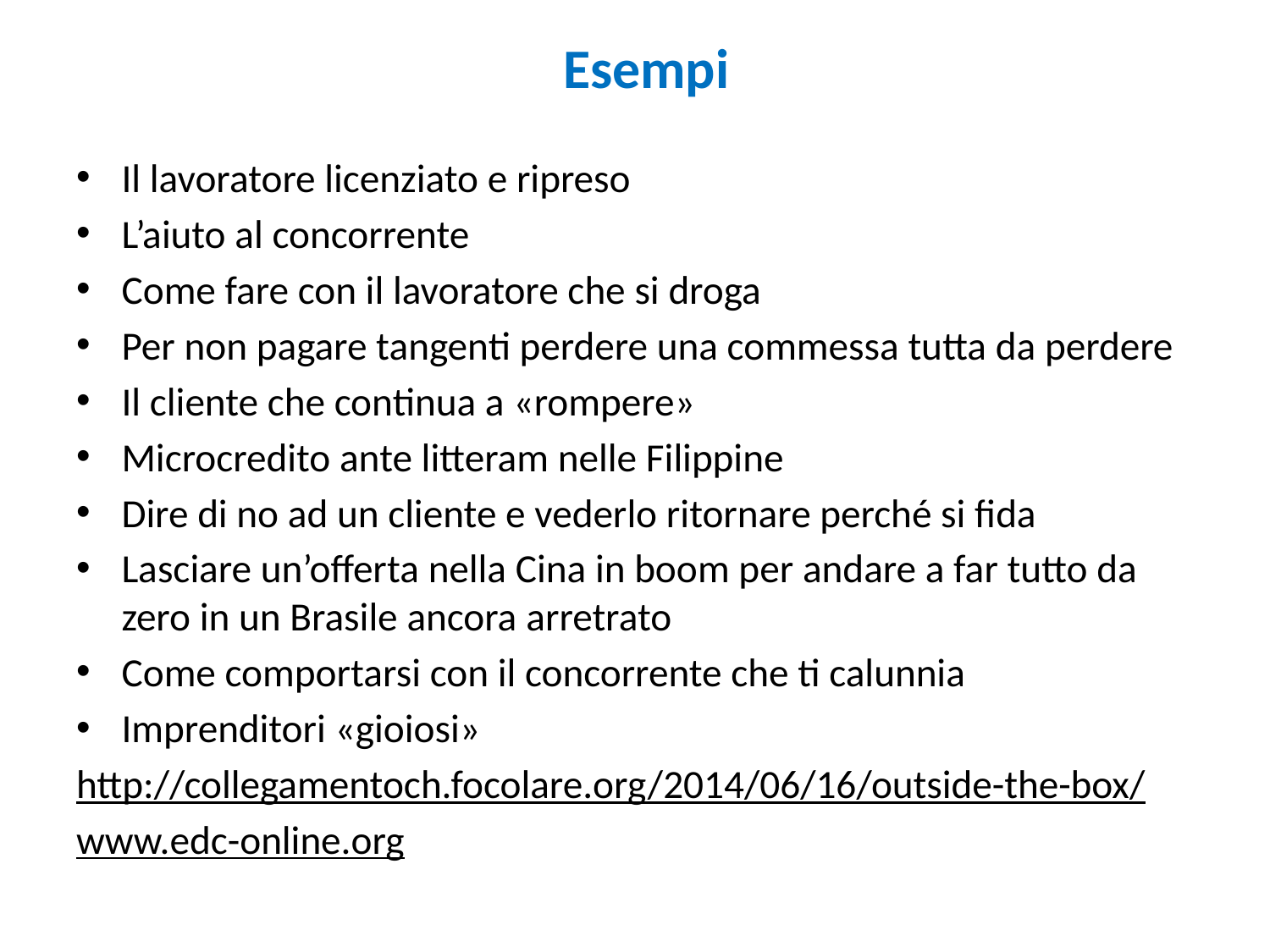

# Esempi
Il lavoratore licenziato e ripreso
L’aiuto al concorrente
Come fare con il lavoratore che si droga
Per non pagare tangenti perdere una commessa tutta da perdere
Il cliente che continua a «rompere»
Microcredito ante litteram nelle Filippine
Dire di no ad un cliente e vederlo ritornare perché si fida
Lasciare un’offerta nella Cina in boom per andare a far tutto da zero in un Brasile ancora arretrato
Come comportarsi con il concorrente che ti calunnia
Imprenditori «gioiosi»
http://collegamentoch.focolare.org/2014/06/16/outside-the-box/
www.edc-online.org